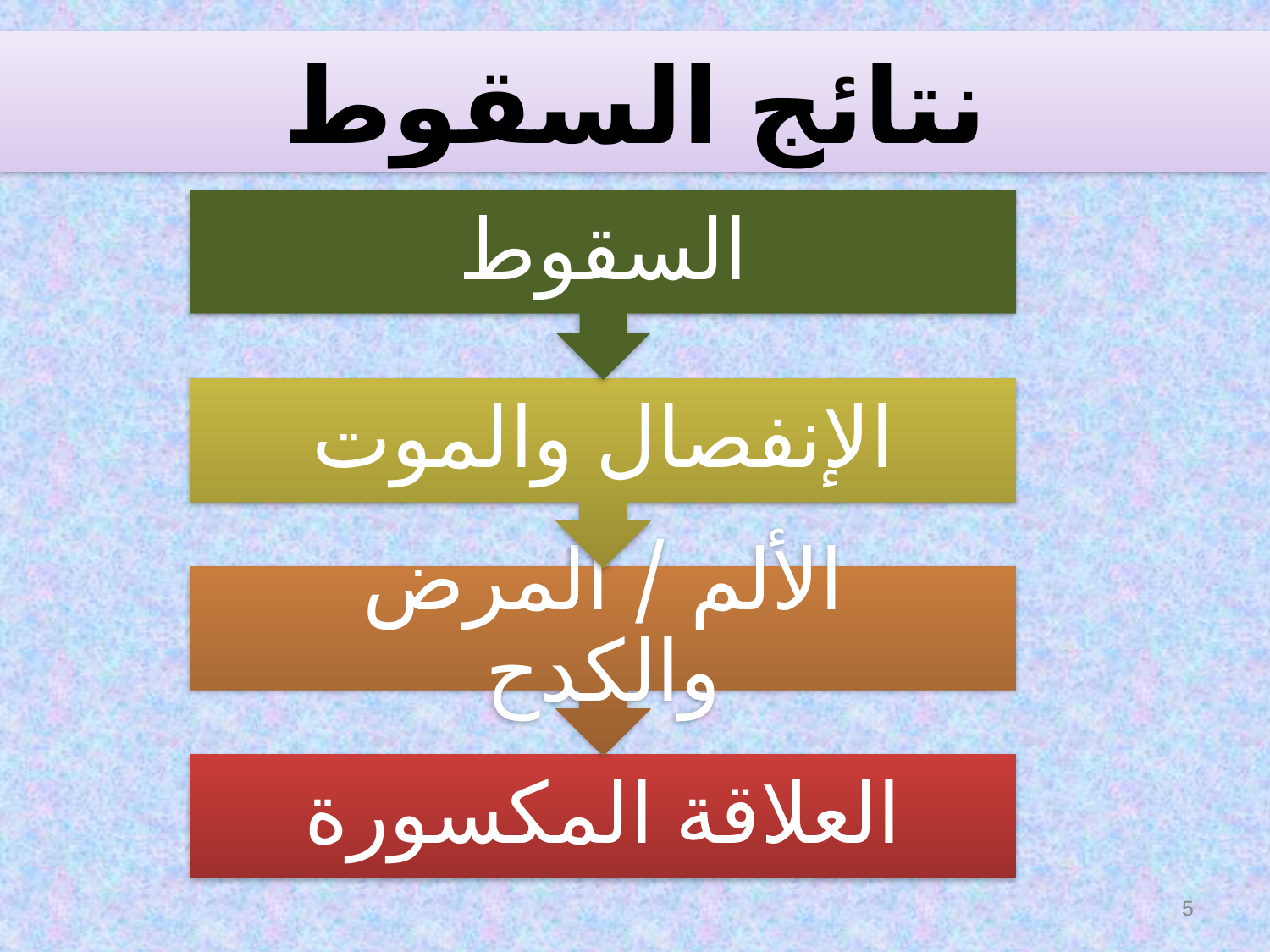

نتائج السقوط
العلاقة المكسورة
الألم / المرض والكدح
الإنفصال والموت
السقوط
5